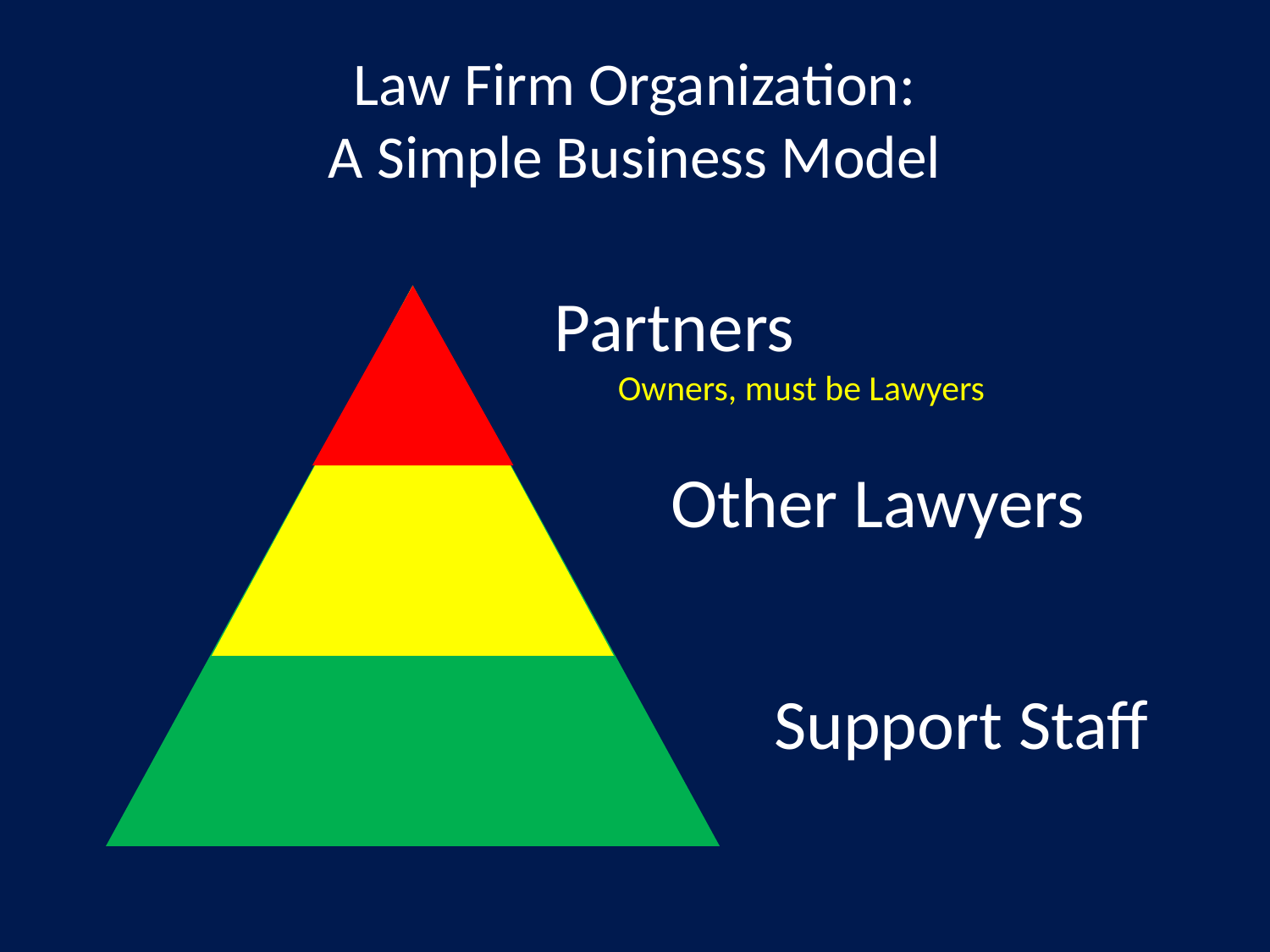

# Law Firm Organization: A Simple Business Model
Partners
	Owners, must be Lawyers

Other Lawyers
Support Staff